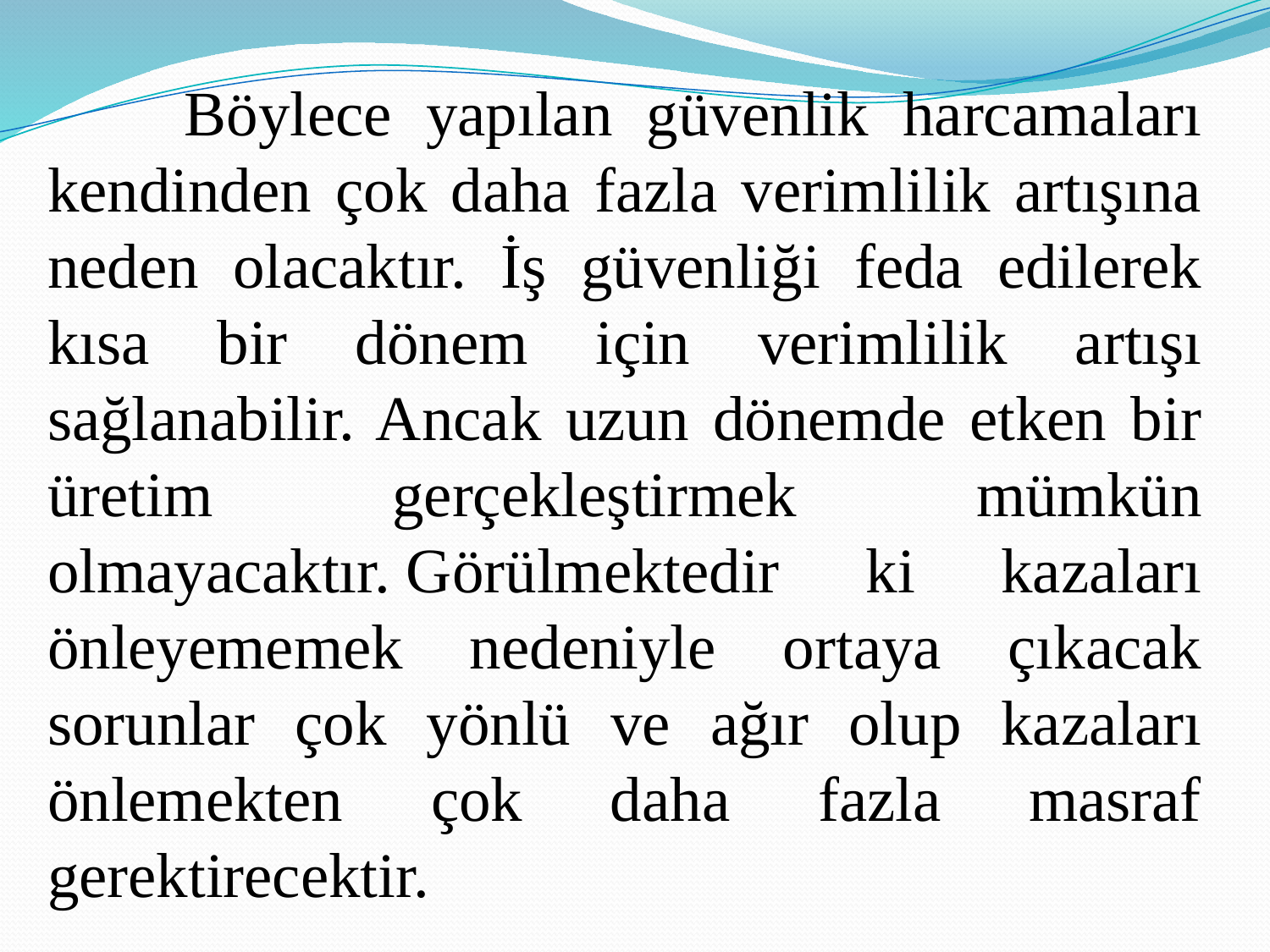

Böylece yapılan güvenlik harcamaları kendinden çok daha fazla verimlilik artışına neden olacaktır. İş güvenliği feda edilerek kısa bir dönem için verimlilik artışı sağlanabilir. Ancak uzun dönemde etken bir üretim gerçekleştirmek mümkün olmayacaktır. Görülmektedir ki kazaları önleyememek nedeniyle ortaya çıkacak sorunlar çok yönlü ve ağır olup kazaları önlemekten çok daha fazla masraf gerektirecektir.